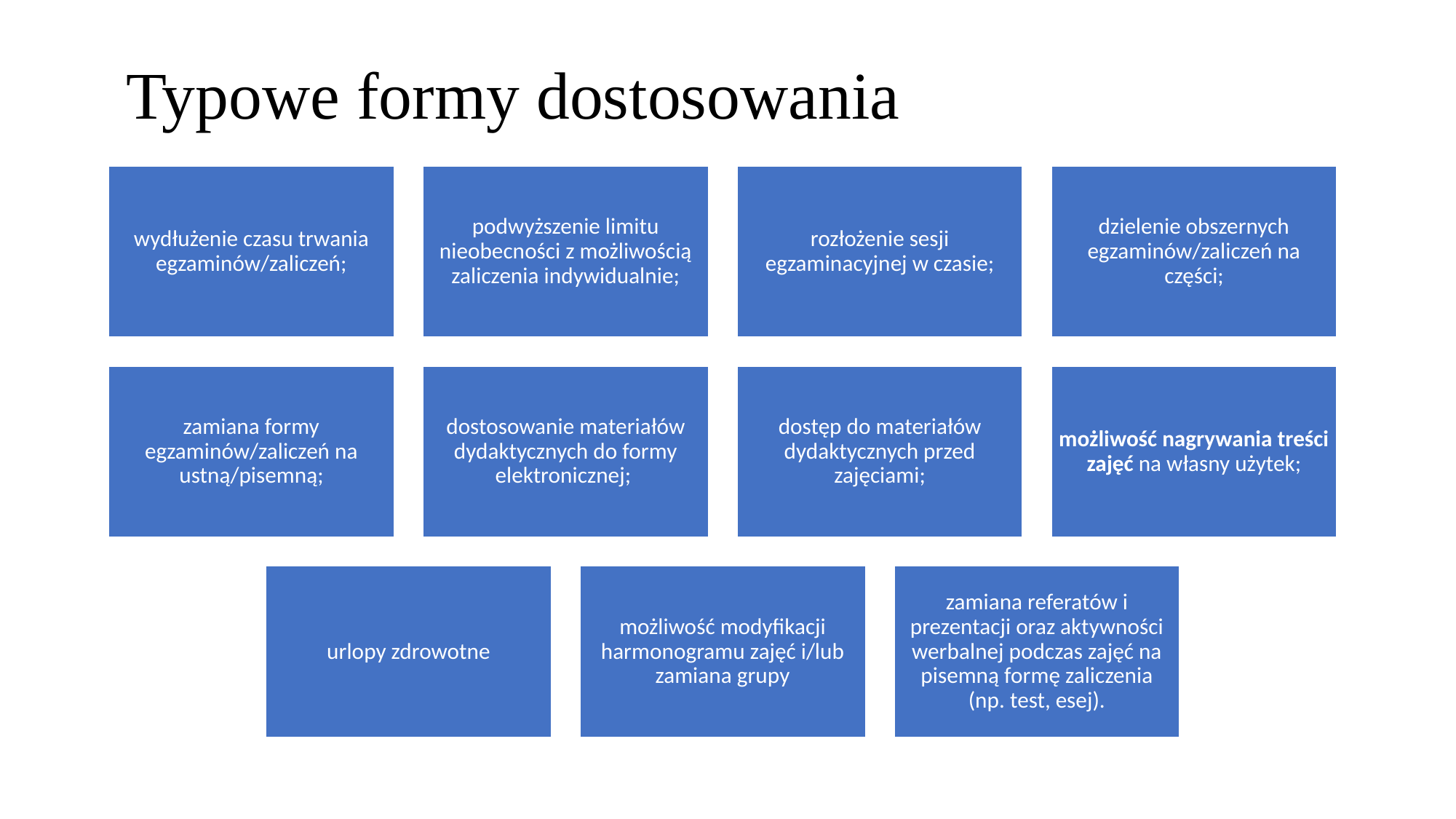

# Typowe formy dostosowania
wydłużenie czasu trwania egzaminów/zaliczeń;
podwyższenie limitu nieobecności z możliwością zaliczenia indywidualnie;
rozłożenie sesji egzaminacyjnej w czasie;
dzielenie obszernych egzaminów/zaliczeń na części;
zamiana formy egzaminów/zaliczeń na ustną/pisemną;
dostosowanie materiałów dydaktycznych do formy elektronicznej;
dostęp do materiałów dydaktycznych przed zajęciami;
możliwość nagrywania treści zajęć na własny użytek;
urlopy zdrowotne
możliwość modyfikacji harmonogramu zajęć i/lub zamiana grupy
zamiana referatów i prezentacji oraz aktywności werbalnej podczas zajęć na pisemną formę zaliczenia (np. test, esej).